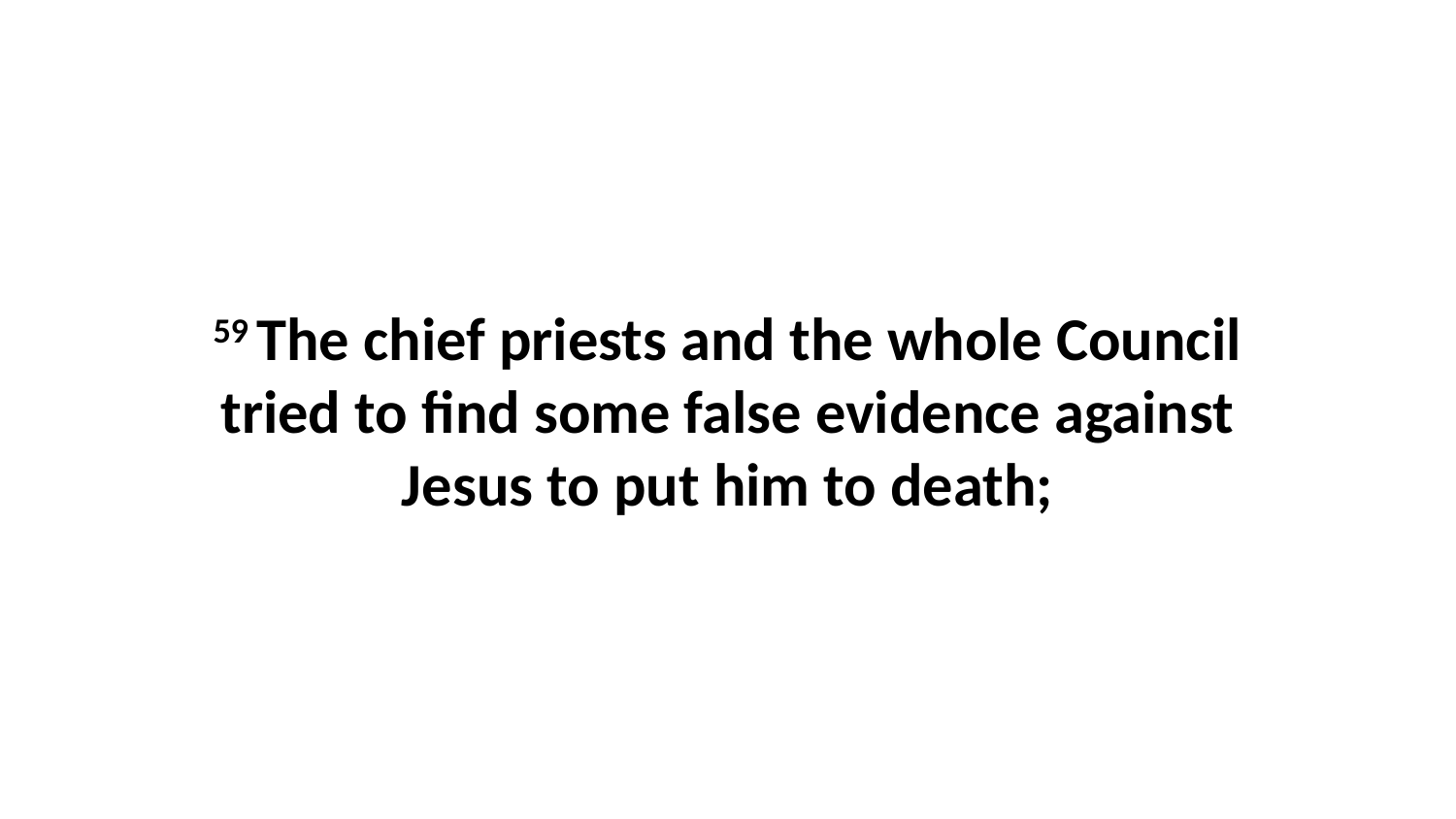

59 The chief priests and the whole Council tried to find some false evidence against Jesus to put him to death;